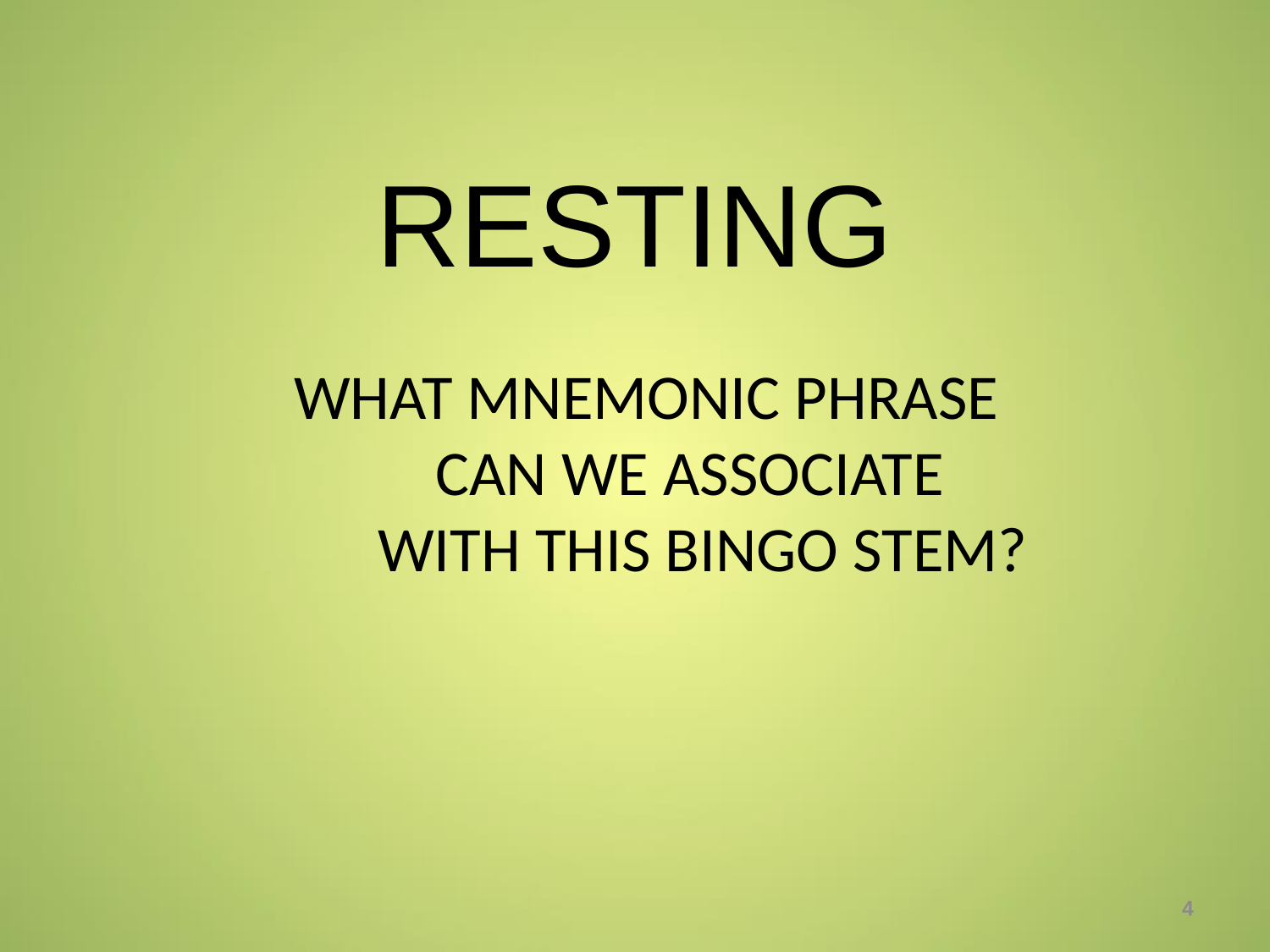

RESTING
 	   WHAT MNEMONIC PHRASE          	   	    CAN WE ASSOCIATE                          	WITH THIS BINGO STEM?
4